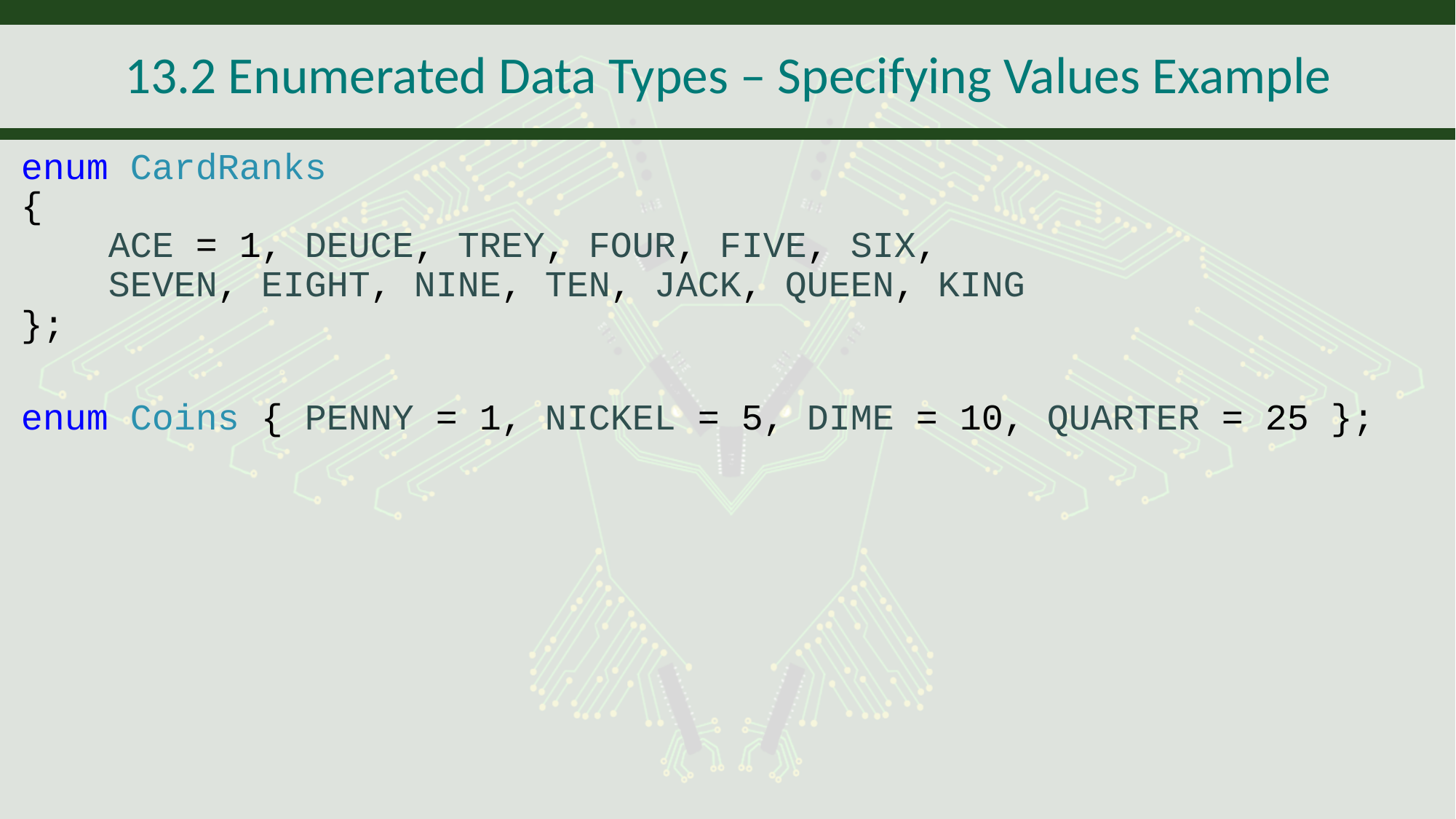

# 13.2 Enumerated Data Types – Specifying Values Example
enum CardRanks
{
    ACE = 1, DEUCE, TREY, FOUR, FIVE, SIX,
    SEVEN, EIGHT, NINE, TEN, JACK, QUEEN, KING
};

enum Coins { PENNY = 1, NICKEL = 5, DIME = 10, QUARTER = 25 };